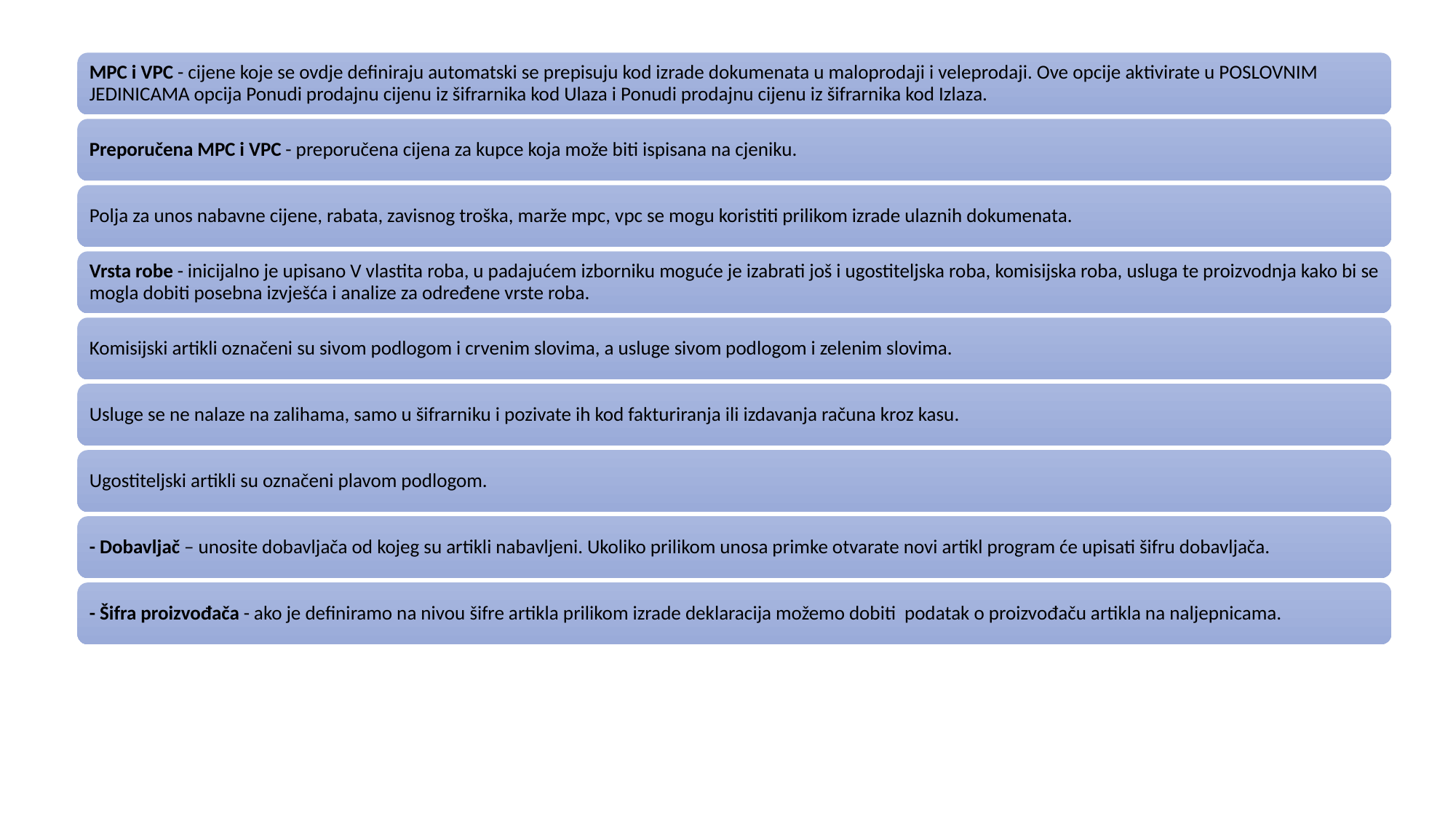

MPC i VPC - cijene koje se ovdje definiraju automatski se prepisuju kod izrade dokumenata u maloprodaji i veleprodaji. Ove opcije aktivirate u POSLOVNIM JEDINICAMA opcija Ponudi prodajnu cijenu iz šifrarnika kod Ulaza i Ponudi prodajnu cijenu iz šifrarnika kod Izlaza.
Preporučena MPC i VPC - preporučena cijena za kupce koja može biti ispisana na cjeniku.
Polja za unos nabavne cijene, rabata, zavisnog troška, marže mpc, vpc se mogu koristiti prilikom izrade ulaznih dokumenata.
Vrsta robe - inicijalno je upisano V vlastita roba, u padajućem izborniku moguće je izabrati još i ugostiteljska roba, komisijska roba, usluga te proizvodnja kako bi se mogla dobiti posebna izvješća i analize za određene vrste roba.
Komisijski artikli označeni su sivom podlogom i crvenim slovima, a usluge sivom podlogom i zelenim slovima.
Usluge se ne nalaze na zalihama, samo u šifrarniku i pozivate ih kod fakturiranja ili izdavanja računa kroz kasu.
Ugostiteljski artikli su označeni plavom podlogom.
- Dobavljač – unosite dobavljača od kojeg su artikli nabavljeni. Ukoliko prilikom unosa primke otvarate novi artikl program će upisati šifru dobavljača.
- Šifra proizvođača - ako je definiramo na nivou šifre artikla prilikom izrade deklaracija možemo dobiti  podatak o proizvođaču artikla na naljepnicama.